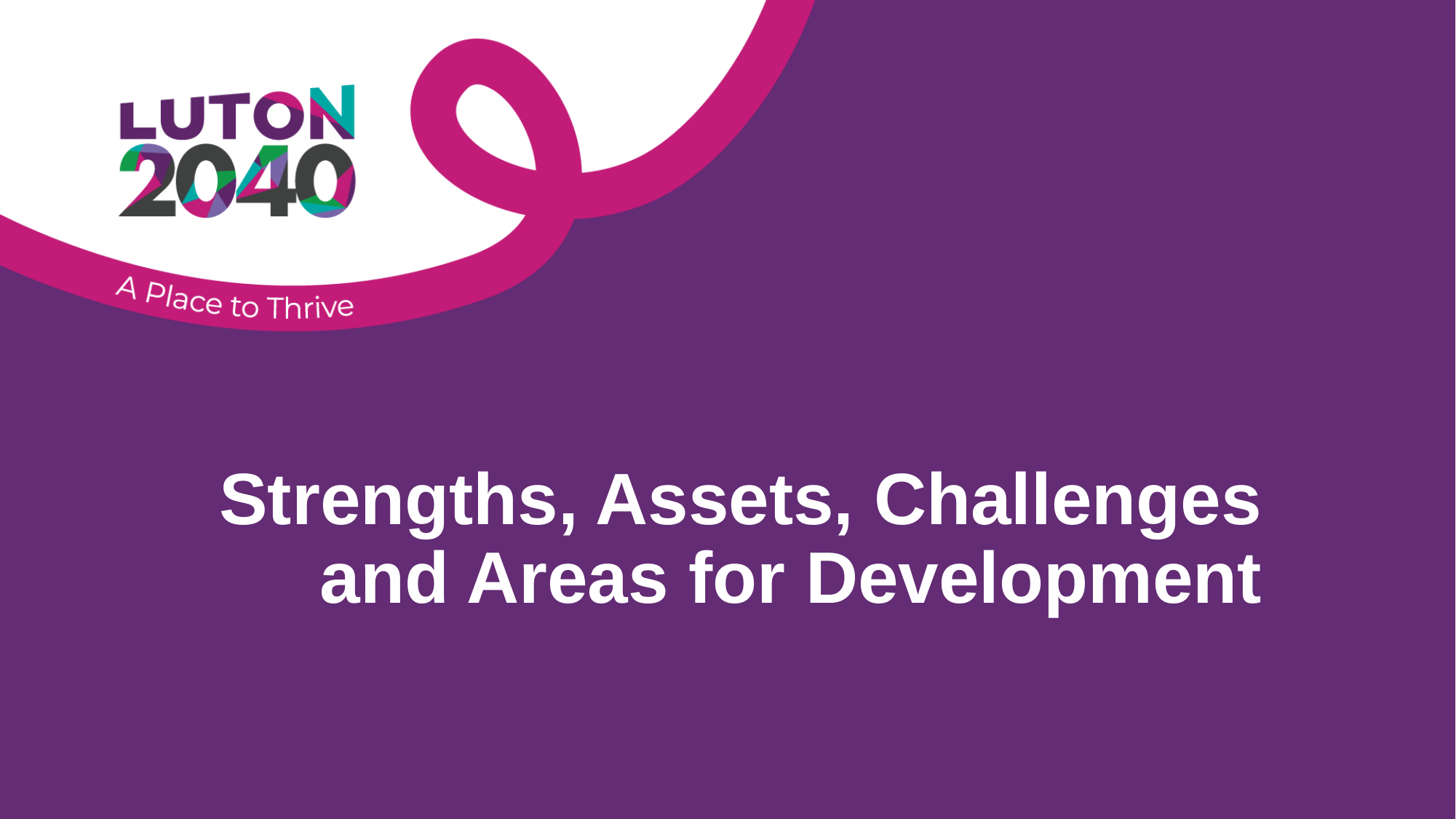

# Strengths, Assets, Challenges and Areas for Development